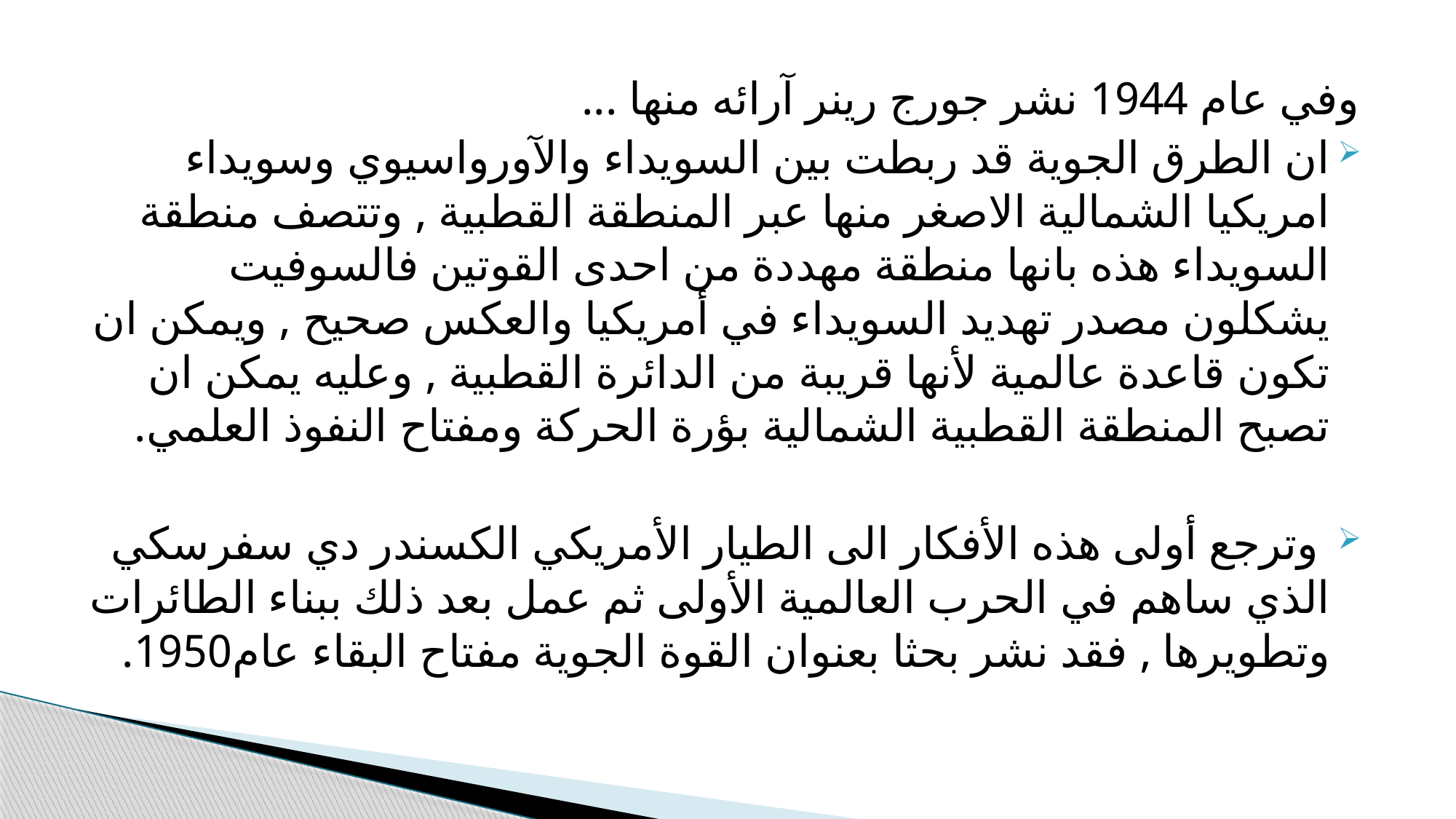

وفي عام 1944 نشر جورج رينر آرائه منها ...
ان الطرق الجوية قد ربطت بين السويداء والآورواسيوي وسويداء امريكيا الشمالية الاصغر منها عبر المنطقة القطبية , وتتصف منطقة السويداء هذه بانها منطقة مهددة من احدى القوتين فالسوفيت يشكلون مصدر تهديد السويداء في أمريكيا والعكس صحيح , ويمكن ان تكون قاعدة عالمية لأنها قريبة من الدائرة القطبية , وعليه يمكن ان تصبح المنطقة القطبية الشمالية بؤرة الحركة ومفتاح النفوذ العلمي.

 وترجع أولى هذه الأفكار الى الطيار الأمريكي الكسندر دي سفرسكي الذي ساهم في الحرب العالمية الأولى ثم عمل بعد ذلك ببناء الطائرات وتطويرها , فقد نشر بحثا بعنوان القوة الجوية مفتاح البقاء عام1950.